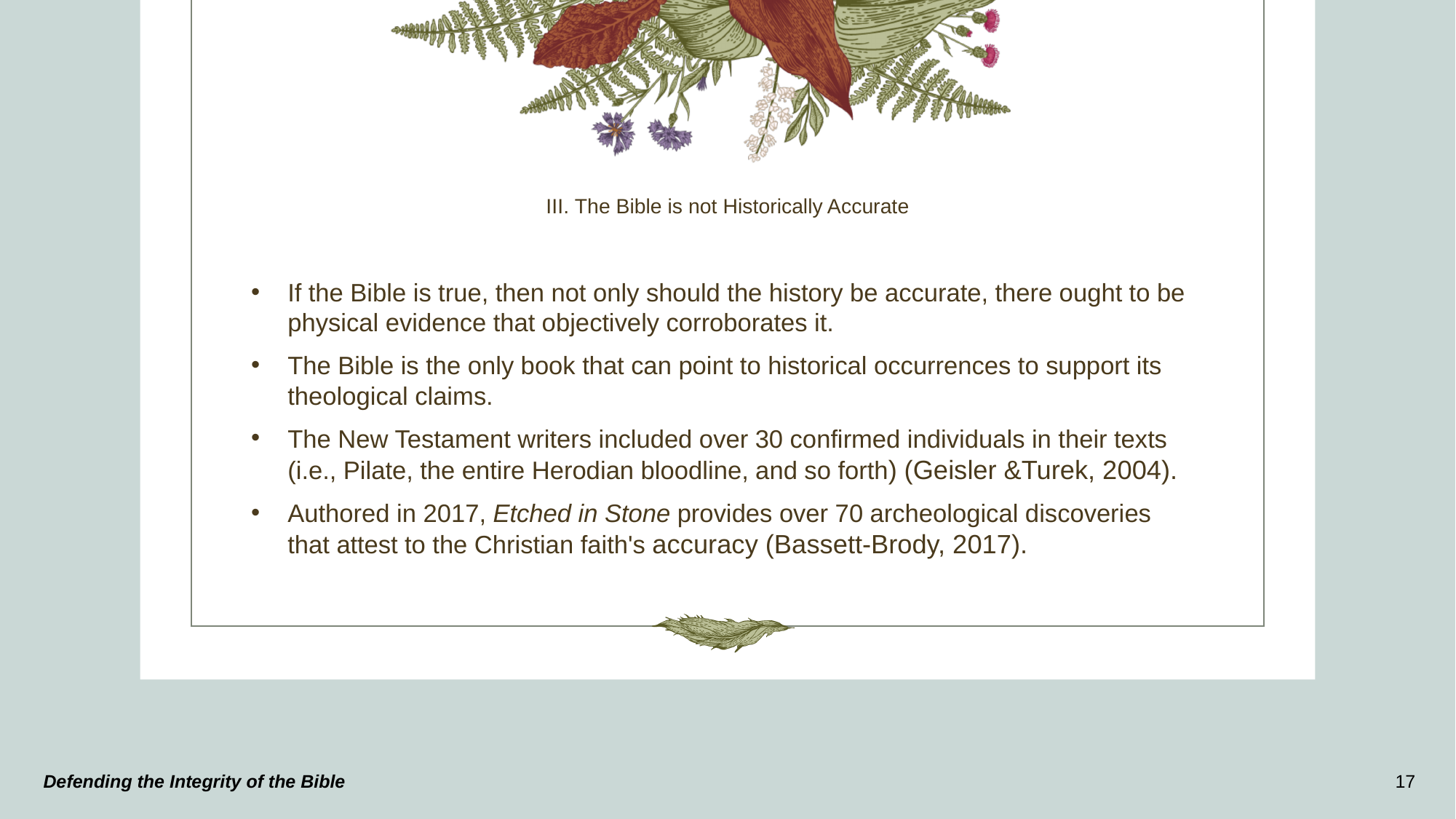

# III. The Bible is not Historically Accurate
If the Bible is true, then not only should the history be accurate, there ought to be physical evidence that objectively corroborates it.
The Bible is the only book that can point to historical occurrences to support its theological claims.
The New Testament writers included over 30 confirmed individuals in their texts (i.e., Pilate, the entire Herodian bloodline, and so forth) (Geisler &Turek, 2004).
Authored in 2017, Etched in Stone provides over 70 archeological discoveries that attest to the Christian faith's accuracy (Bassett-Brody, 2017).

 Defending the Integrity of the Bible
17